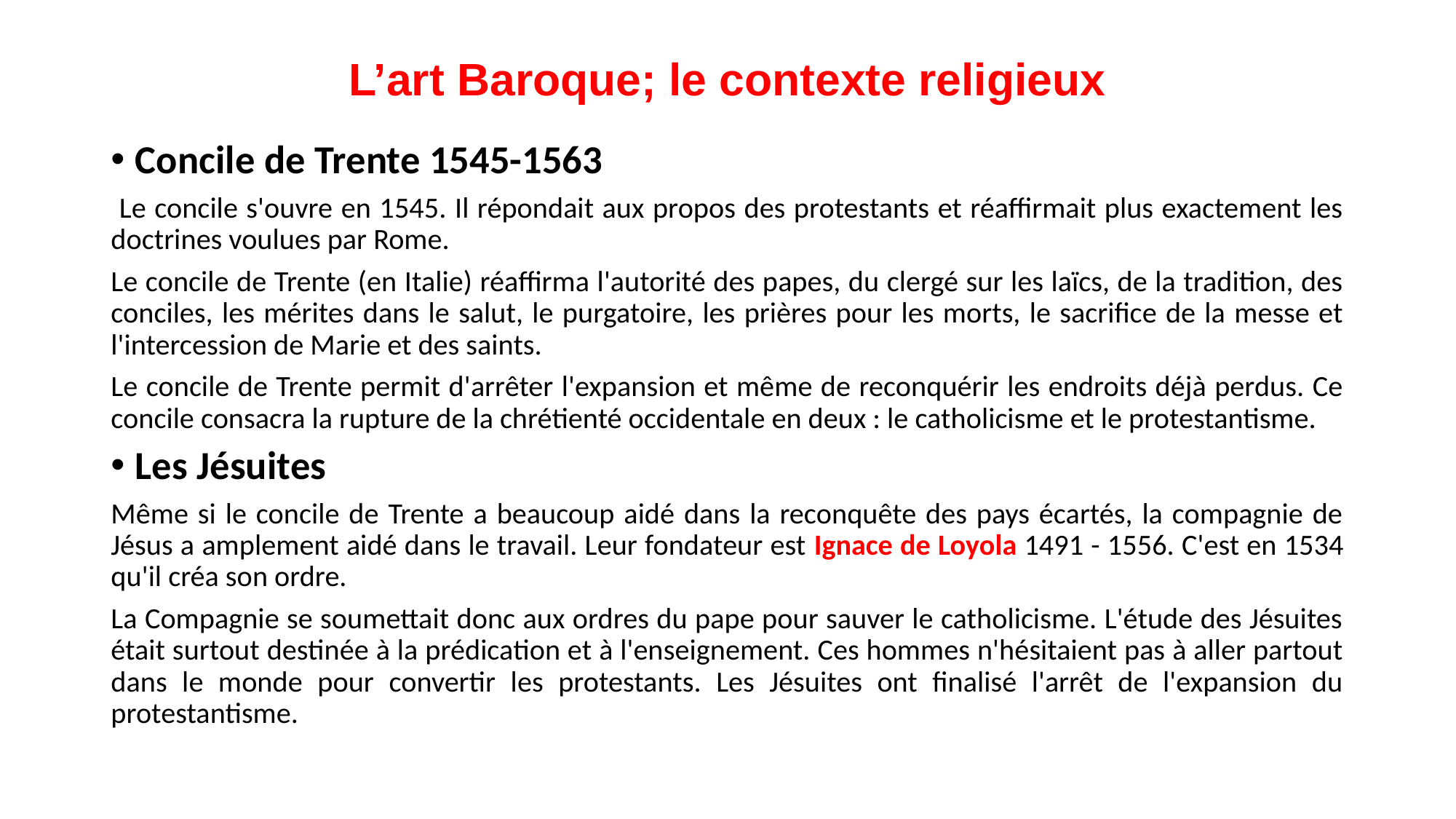

# L’art Baroque; le contexte religieux
Concile de Trente 1545-1563
 Le concile s'ouvre en 1545. Il répondait aux propos des protestants et réaffirmait plus exactement les doctrines voulues par Rome.
Le concile de Trente (en Italie) réaffirma l'autorité des papes, du clergé sur les laïcs, de la tradition, des conciles, les mérites dans le salut, le purgatoire, les prières pour les morts, le sacrifice de la messe et l'intercession de Marie et des saints.
Le concile de Trente permit d'arrêter l'expansion et même de reconquérir les endroits déjà perdus. Ce concile consacra la rupture de la chrétienté occidentale en deux : le catholicisme et le protestantisme.
Les Jésuites
Même si le concile de Trente a beaucoup aidé dans la reconquête des pays écartés, la compagnie de Jésus a amplement aidé dans le travail. Leur fondateur est Ignace de Loyola 1491 - 1556. C'est en 1534 qu'il créa son ordre.
La Compagnie se soumettait donc aux ordres du pape pour sauver le catholicisme. L'étude des Jésuites était surtout destinée à la prédication et à l'enseignement. Ces hommes n'hésitaient pas à aller partout dans le monde pour convertir les protestants. Les Jésuites ont finalisé l'arrêt de l'expansion du protestantisme.